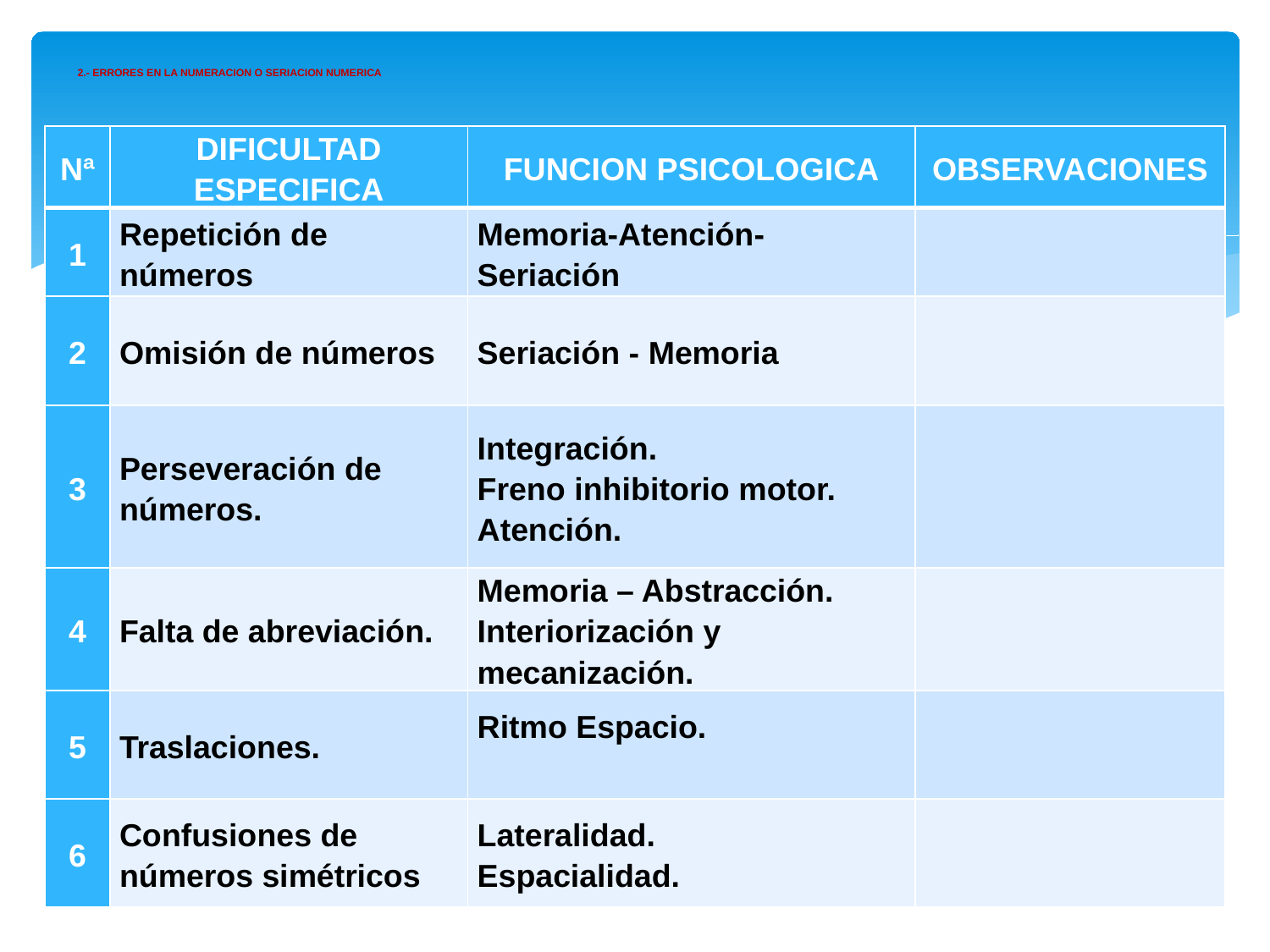

# 2.- ERRORES EN LA NUMERACION O SERIACION NUMERICA
| Nª | DIFICULTAD ESPECIFICA | FUNCION PSICOLOGICA | OBSERVACIONES |
| --- | --- | --- | --- |
| 1 | Repetición de números | Memoria-Atención-Seriación |  |
| 2 | Omisión de números | Seriación - Memoria |  |
| 3 | Perseveración de números. | Integración. Freno inhibitorio motor. Atención. |  |
| 4 | Falta de abreviación. | Memoria – Abstracción. Interiorización y mecanización. |  |
| 5 | Traslaciones. | Ritmo Espacio. |  |
| 6 | Confusiones de números simétricos | Lateralidad. Espacialidad. |  |